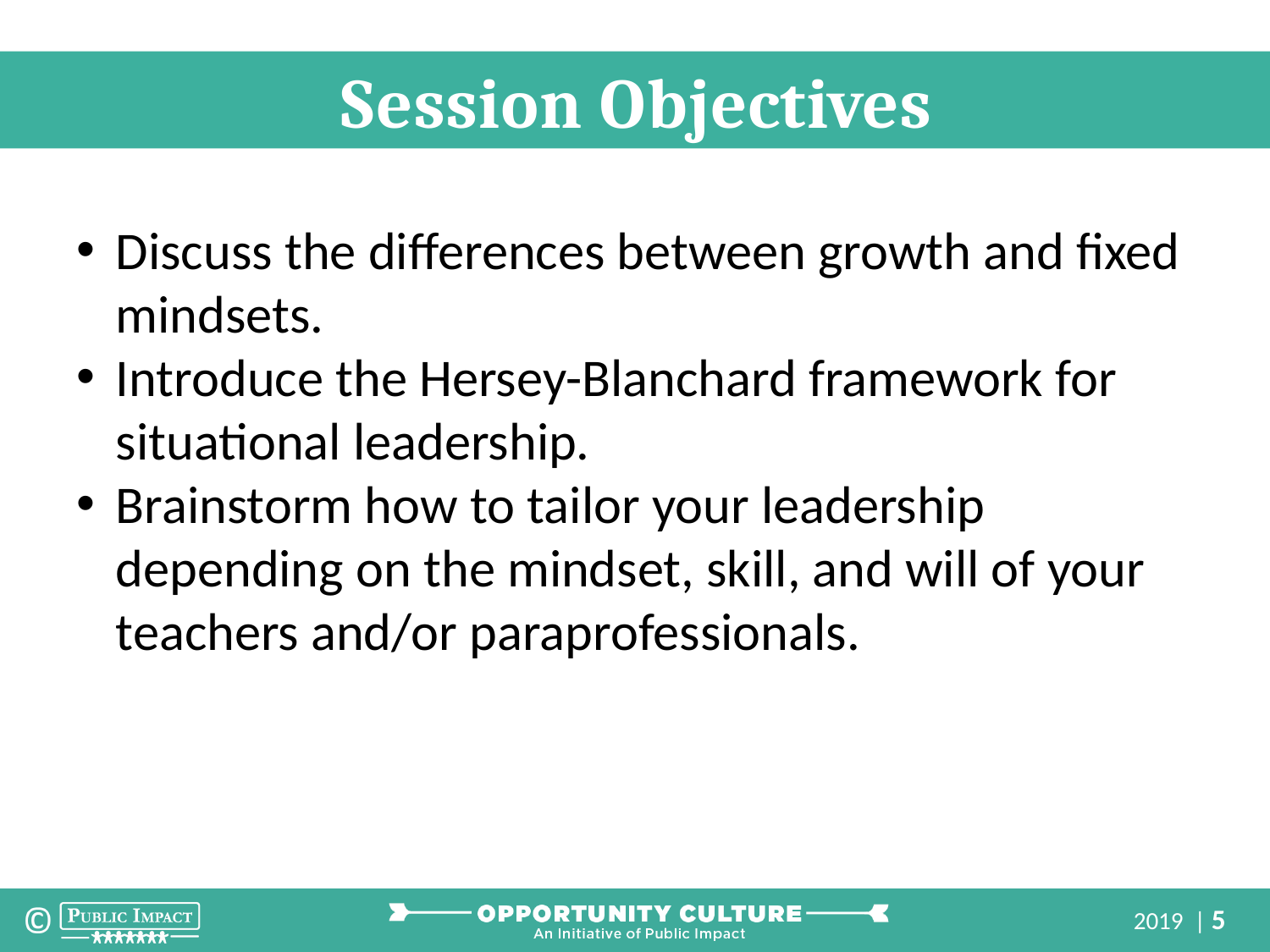

Discuss the differences between growth and fixed mindsets.
Introduce the Hersey-Blanchard framework for situational leadership.
Brainstorm how to tailor your leadership depending on the mindset, skill, and will of your teachers and/or paraprofessionals.